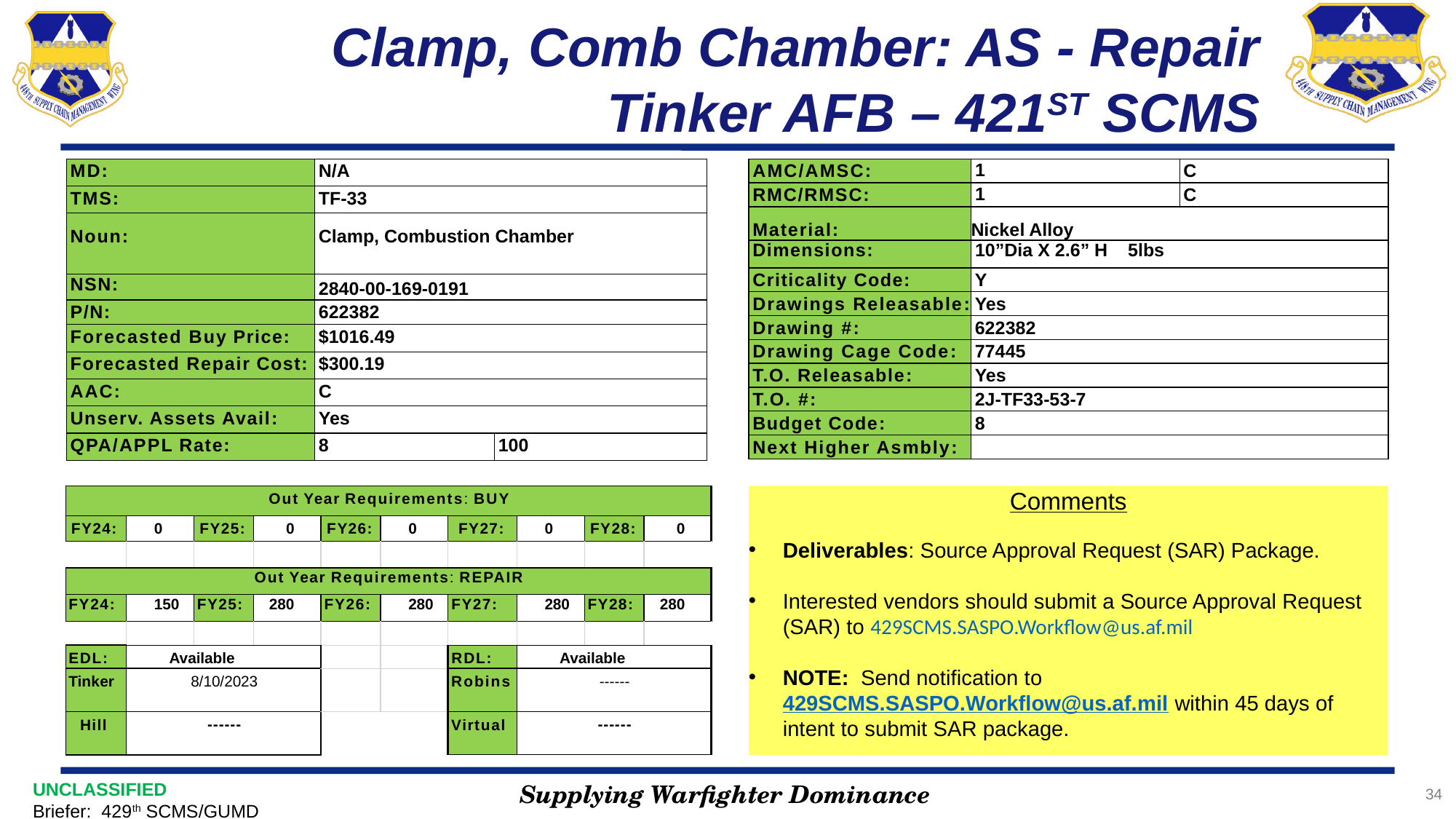

# Clamp, Comb Chamber: AS - Repair Tinker AFB – 421ST SCMS
| AMC/AMSC: | 1 | C |
| --- | --- | --- |
| RMC/RMSC: | 1 | C |
| Material: | Nickel Alloy |  |
| Dimensions: | 10”Dia X 2.6” H 5lbs |  |
| Criticality Code: | Y |  |
| Drawings Releasable: | Yes |  |
| Drawing #: | 622382 |  |
| Drawing Cage Code: | 77445 |  |
| T.O. Releasable: | Yes |  |
| T.O. #: | 2J-TF33-53-7 |  |
| Budget Code: | 8 |  |
| Next Higher Asmbly: |  |  |
| MD: | N/A |  |
| --- | --- | --- |
| TMS: | TF-33 |  |
| Noun: | Clamp, Combustion Chamber |  |
| NSN: | 2840-00-169-0191 |  |
| P/N: | 622382 |  |
| Forecasted Buy Price: | $1016.49 |  |
| Forecasted Repair Cost: | $300.19 |  |
| AAC: | C |  |
| Unserv. Assets Avail: | Yes |  |
| QPA/APPL Rate: | 8 | 100 |
| Out Year Requirements: BUY |  |  |  |  |  |  |  |  |  |
| --- | --- | --- | --- | --- | --- | --- | --- | --- | --- |
| FY24: | 0 | FY25: | 0 | FY26: | 0 | FY27: | 0 | FY28: | 0 |
|  |  |  |  |  |  |  |  |  |  |
| Out Year Requirements: REPAIR |  |  |  |  |  |  |  |  |  |
| FY24: | 150 | FY25: | 280 | FY26: | 280 | FY27: | 280 | FY28: | 280 |
|  |  |  |  |  |  |  |  |  |  |
| EDL: | Available |  |  |  |  | RDL: | Available |  |  |
| Tinker | 8/10/2023 |  |  |  |  | Robins | ------ |  |  |
| Hill | ------ |  |  |  |  | Virtual | ------ |  |  |
Comments

Deliverables: Source Approval Request (SAR) Package.

Interested vendors should submit a Source Approval Request (SAR) to 429SCMS.SASPO.Workflow@us.af.mil

NOTE:  Send notification to 429SCMS.SASPO.Workflow@us.af.mil within 45 days of intent to submit SAR package.
Supplying Warfighter Dominance
34